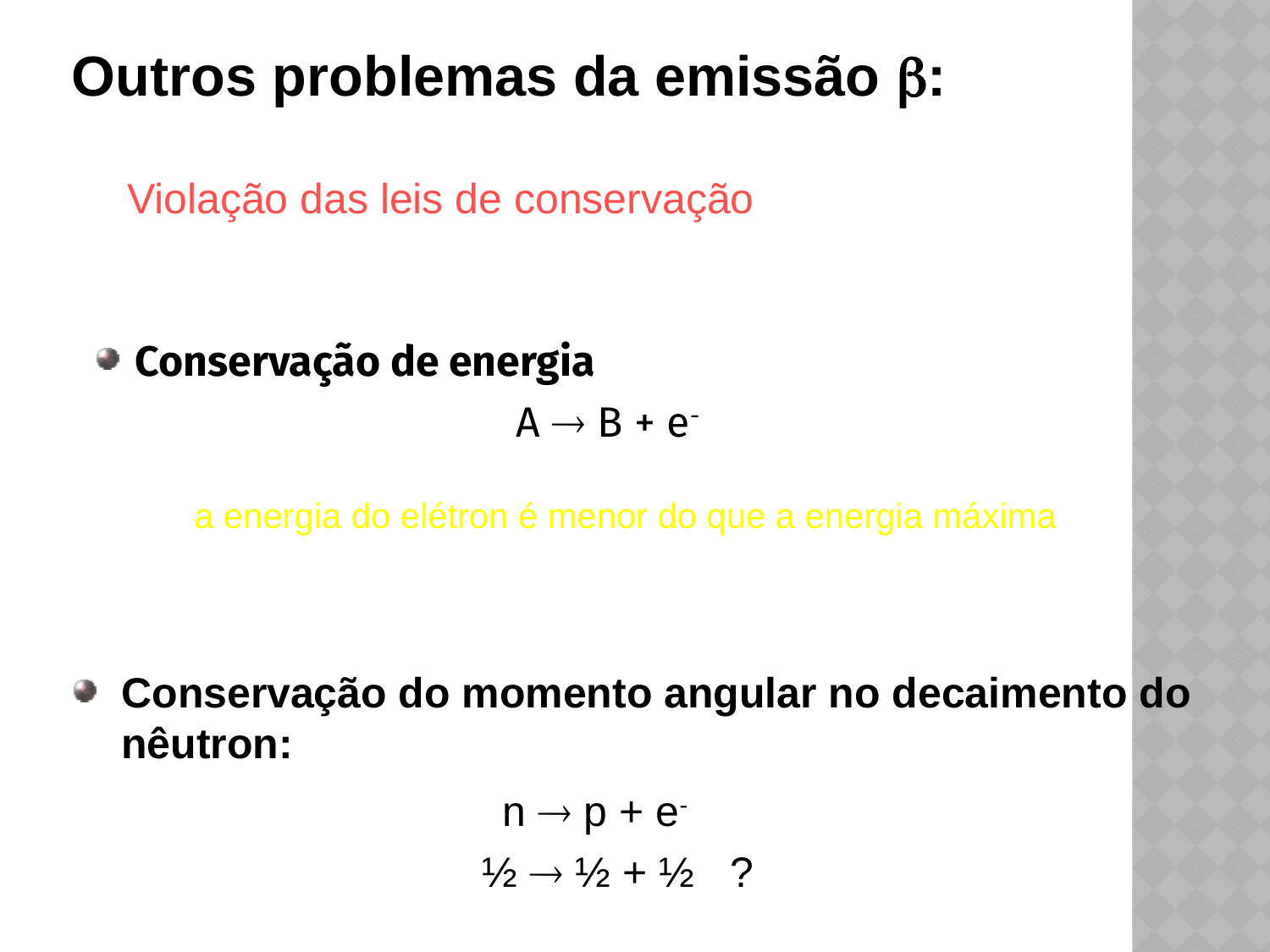

Outros problemas da emissão β:
Violação das leis de conservação
Conservação de energia
				A → B + e-
 a energia do elétron é menor do que a energia máxima
Conservação do momento angular no decaimento do nêutron:
				n → p + e-
			         ½ → ½ + ½   ?